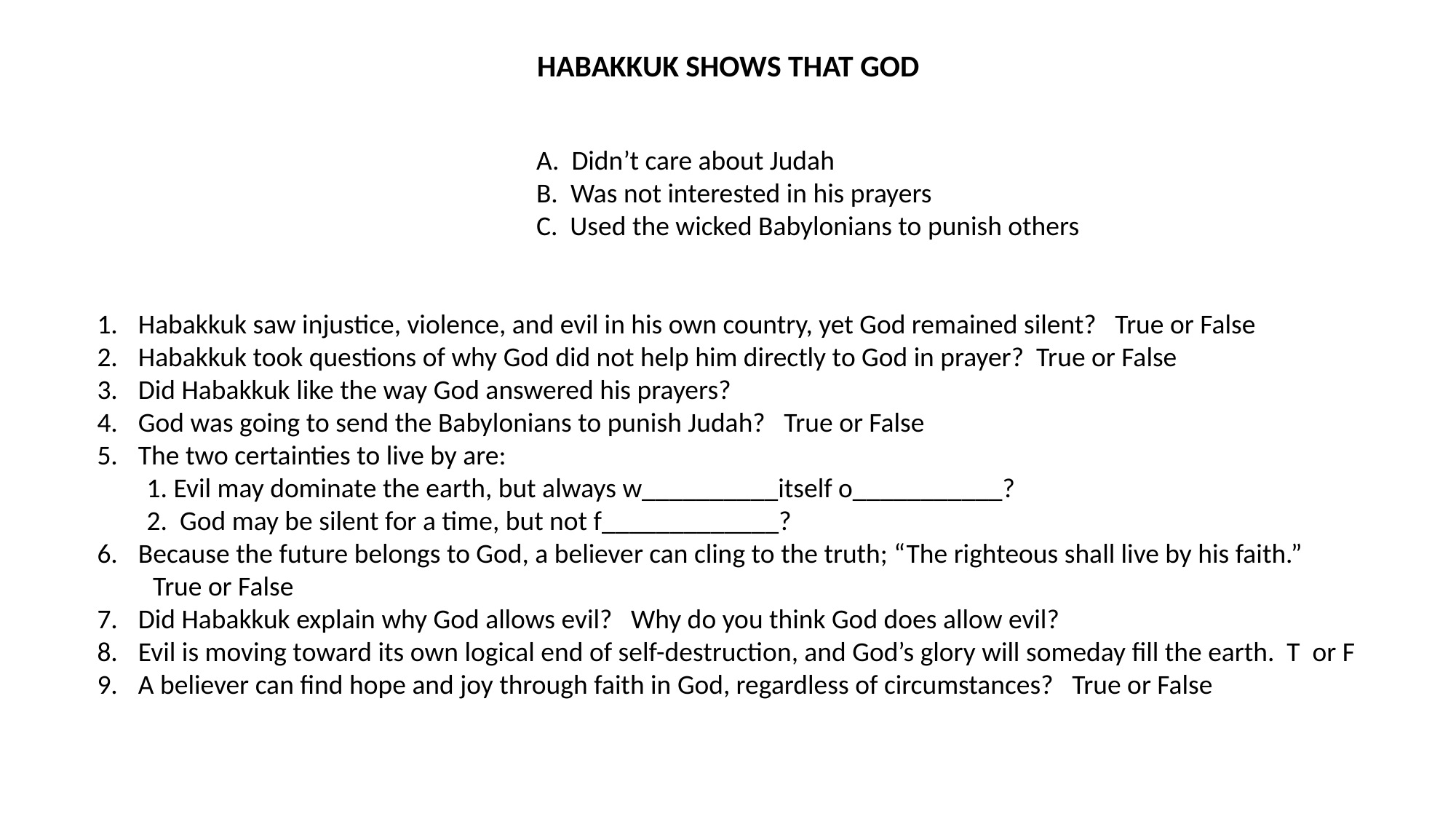

HABAKKUK SHOWS THAT GOD
                                                                       A.  Didn’t care about Judah
                                                                       B.  Was not interested in his prayers
                                                                       C.  Used the wicked Babylonians to punish others

Habakkuk saw injustice, violence, and evil in his own country, yet God remained silent?   True or False
Habakkuk took questions of why God did not help him directly to God in prayer?  True or False
Did Habakkuk like the way God answered his prayers?
God was going to send the Babylonians to punish Judah?   True or False
The two certainties to live by are:
        1. Evil may dominate the earth, but always w__________itself o___________?
        2.  God may be silent for a time, but not f_____________?
Because the future belongs to God, a believer can cling to the truth; “The righteous shall live by his faith.”
         True or False
Did Habakkuk explain why God allows evil?   Why do you think God does allow evil?
Evil is moving toward its own logical end of self-destruction, and God’s glory will someday fill the earth.  T  or F
A believer can find hope and joy through faith in God, regardless of circumstances?   True or False